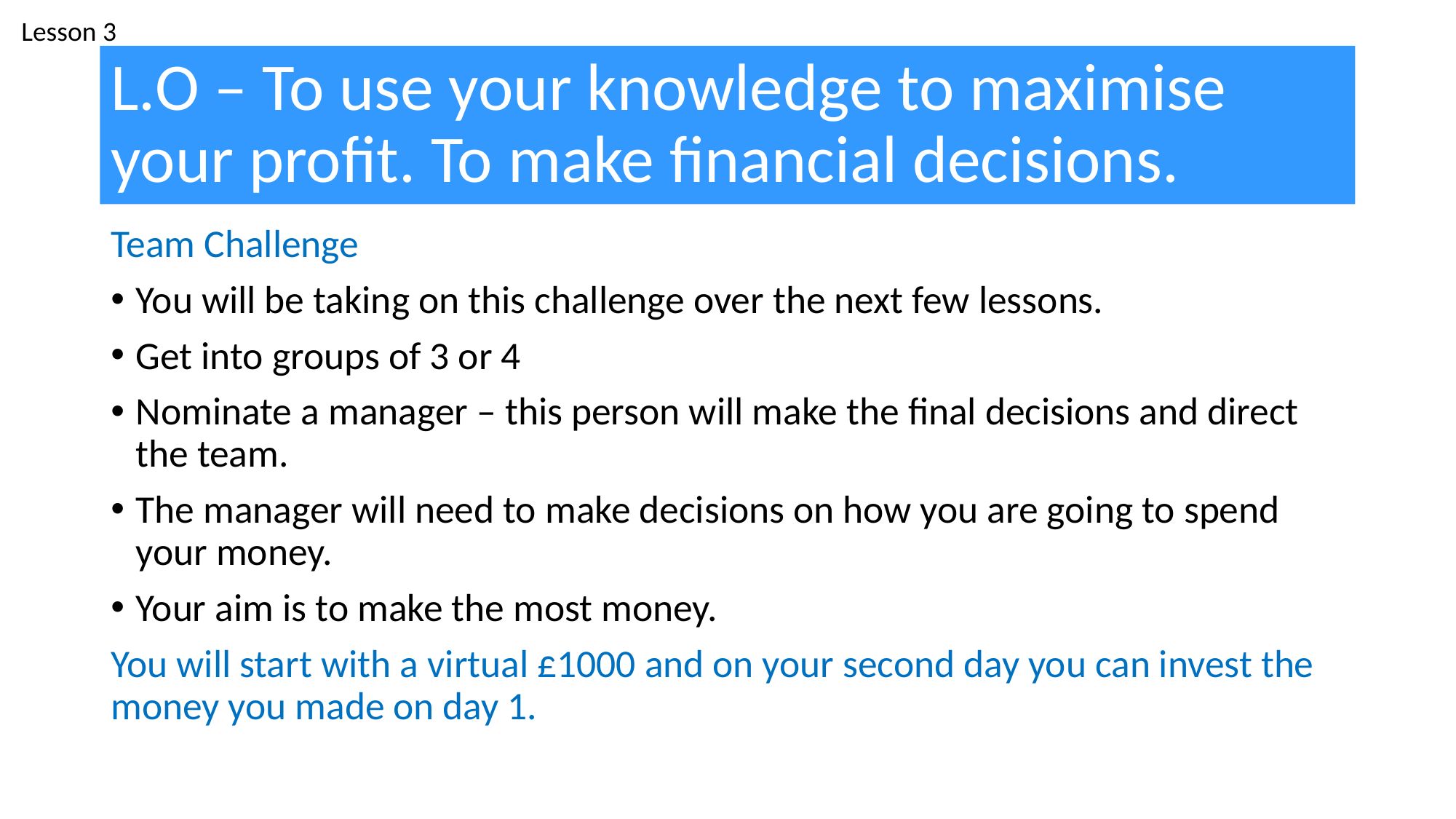

Lesson 3
# L.O – To use your knowledge to maximise your profit. To make financial decisions.
Team Challenge
You will be taking on this challenge over the next few lessons.
Get into groups of 3 or 4
Nominate a manager – this person will make the final decisions and direct the team.
The manager will need to make decisions on how you are going to spend your money.
Your aim is to make the most money.
You will start with a virtual £1000 and on your second day you can invest the money you made on day 1.